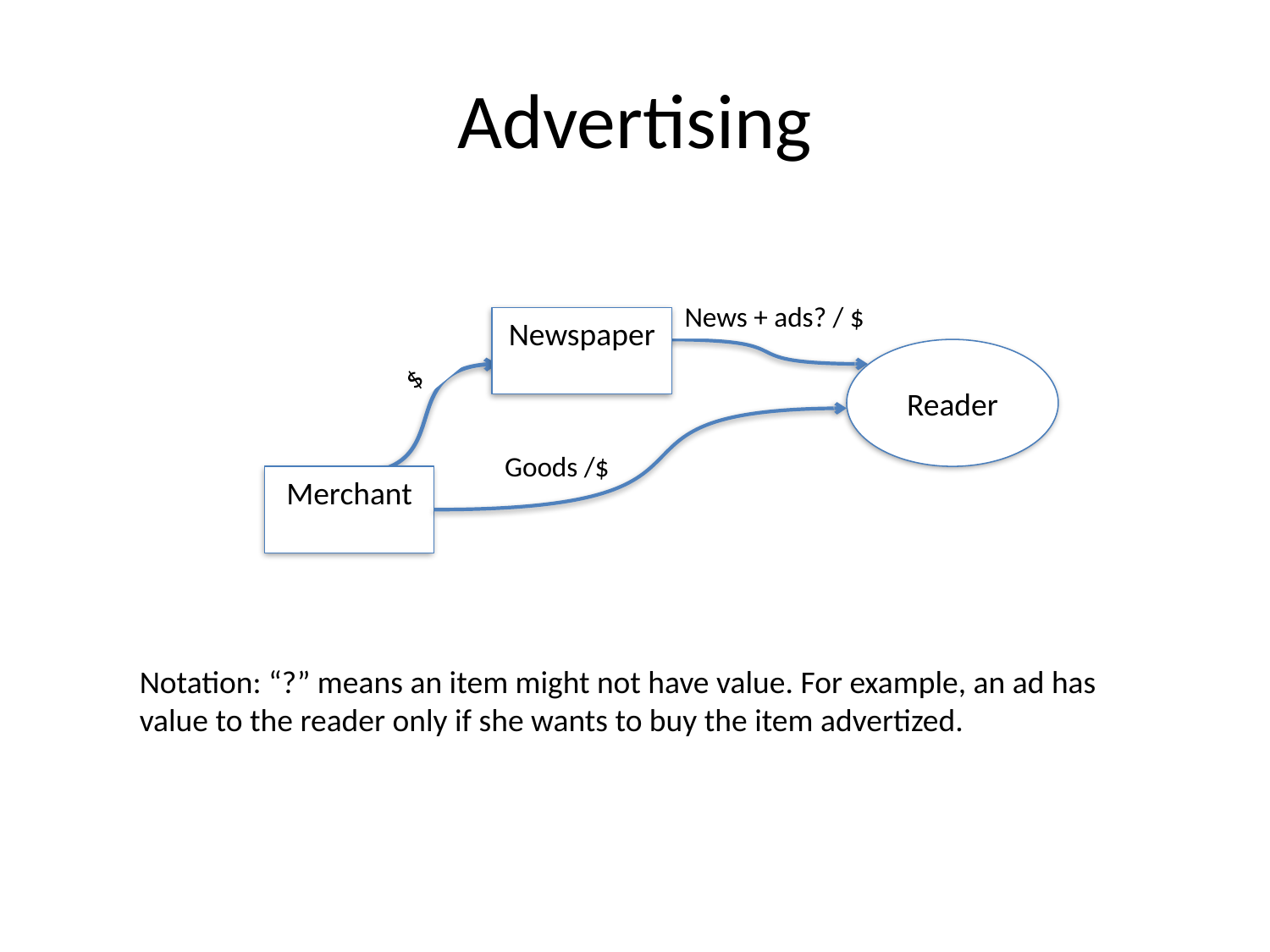

# Advertising
News + ads? / $
Newspaper
Reader
$
Goods /$
Merchant
Notation: “?” means an item might not have value. For example, an ad has value to the reader only if she wants to buy the item advertized.